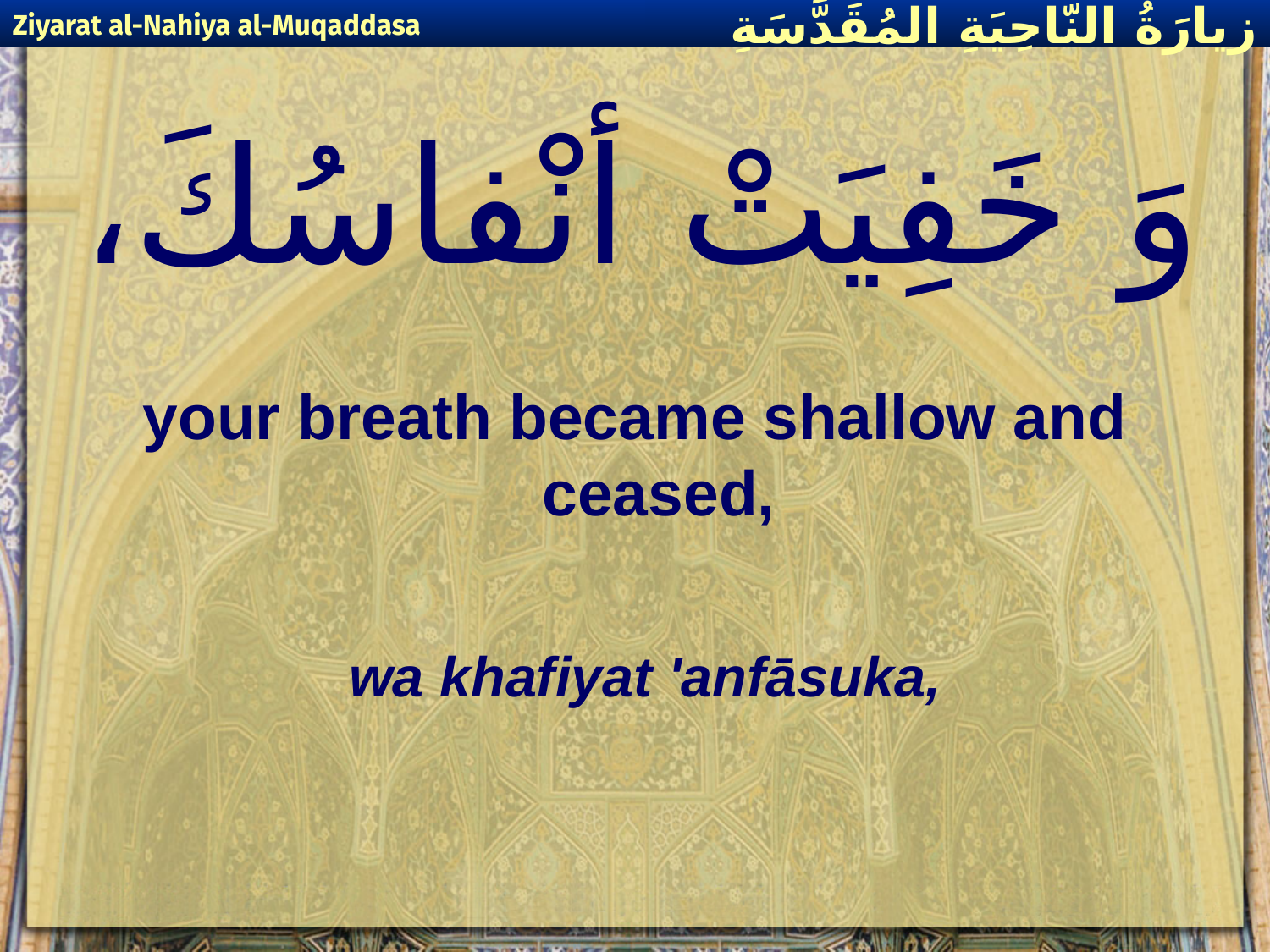

Ziyarat al-Nahiya al-Muqaddasa
زيارَةُ النّاحِيَةِ ال‍مُقَدَّسَةِ
# وَ خَفِيَتْ أنْفاسُكَ،
your breath became shallow and ceased,
wa khafiyat 'anfāsuka,